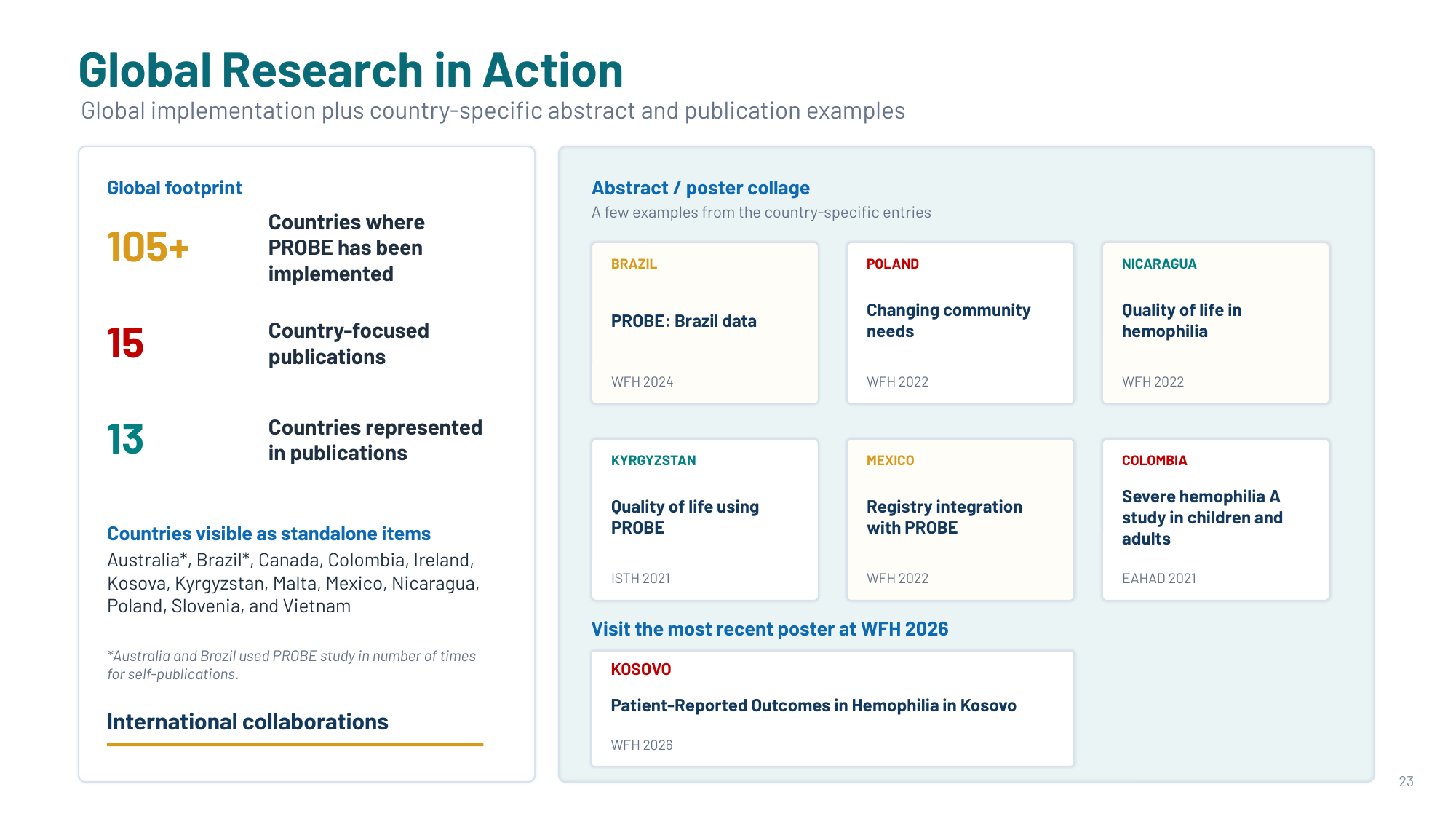

Global Research in Action
Global implementation plus country-specific abstract and publication examples

Global footprint
Abstract / poster collage
A few examples from the country-specific entries
105+
Countries where PROBE has been implemented

BRAZIL
POLAND
NICARAGUA

PROBE: Brazil data
Changing community needs
Quality of life in hemophilia
15
Country-focused publications
WFH 2024
WFH 2022
WFH 2022
13
Countries represented in publications

KYRGYZSTAN
MEXICO
COLOMBIA

Quality of life using PROBE
Registry integration with PROBE
Severe hemophilia A study in children and adults
Countries visible as standalone items
Australia*, Brazil*, Canada, Colombia, Ireland, Kosova, Kyrgyzstan, Malta, Mexico, Nicaragua, Poland, Slovenia, and Vietnam
ISTH 2021
WFH 2022
EAHAD 2021
Visit the most recent poster at WFH 2026

*Australia and Brazil used PROBE study in number of times for self-publications.

KOSOVO

Patient-Reported Outcomes in Hemophilia in Kosovo
International collaborations
WFH 2026

23